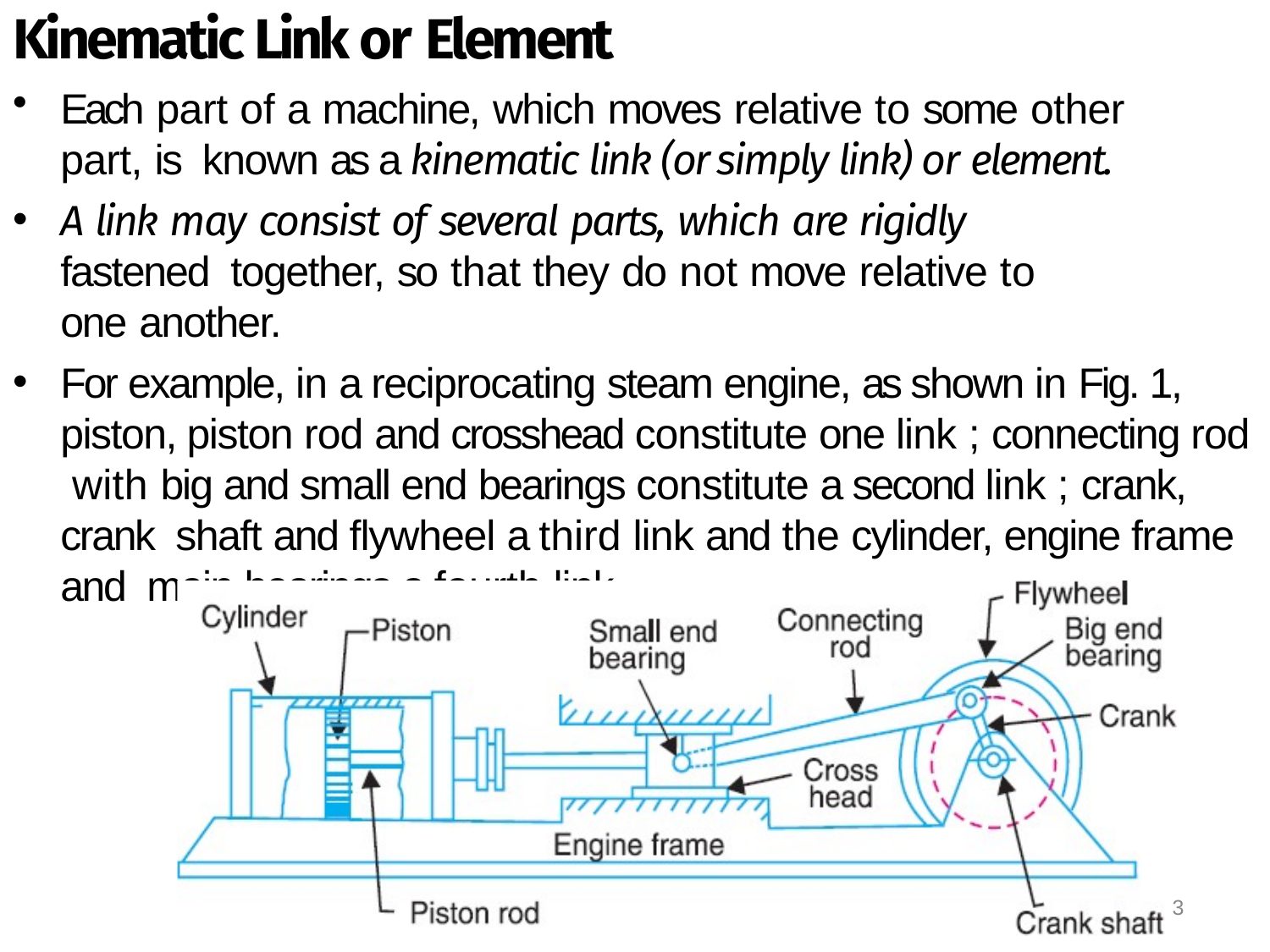

# Kinematic Link or Element
Each part of a machine, which moves relative to some other part, is  known as a kinematic link (or simply link) or element.
A link may consist of several parts, which are rigidly fastened  together, so that they do not move relative to one another.
For example, in a reciprocating steam engine, as shown in Fig. 1,  piston, piston rod and crosshead constitute one link ; connecting rod  with big and small end bearings constitute a second link ; crank, crank  shaft and flywheel a third link and the cylinder, engine frame and  main bearings a fourth link.

3